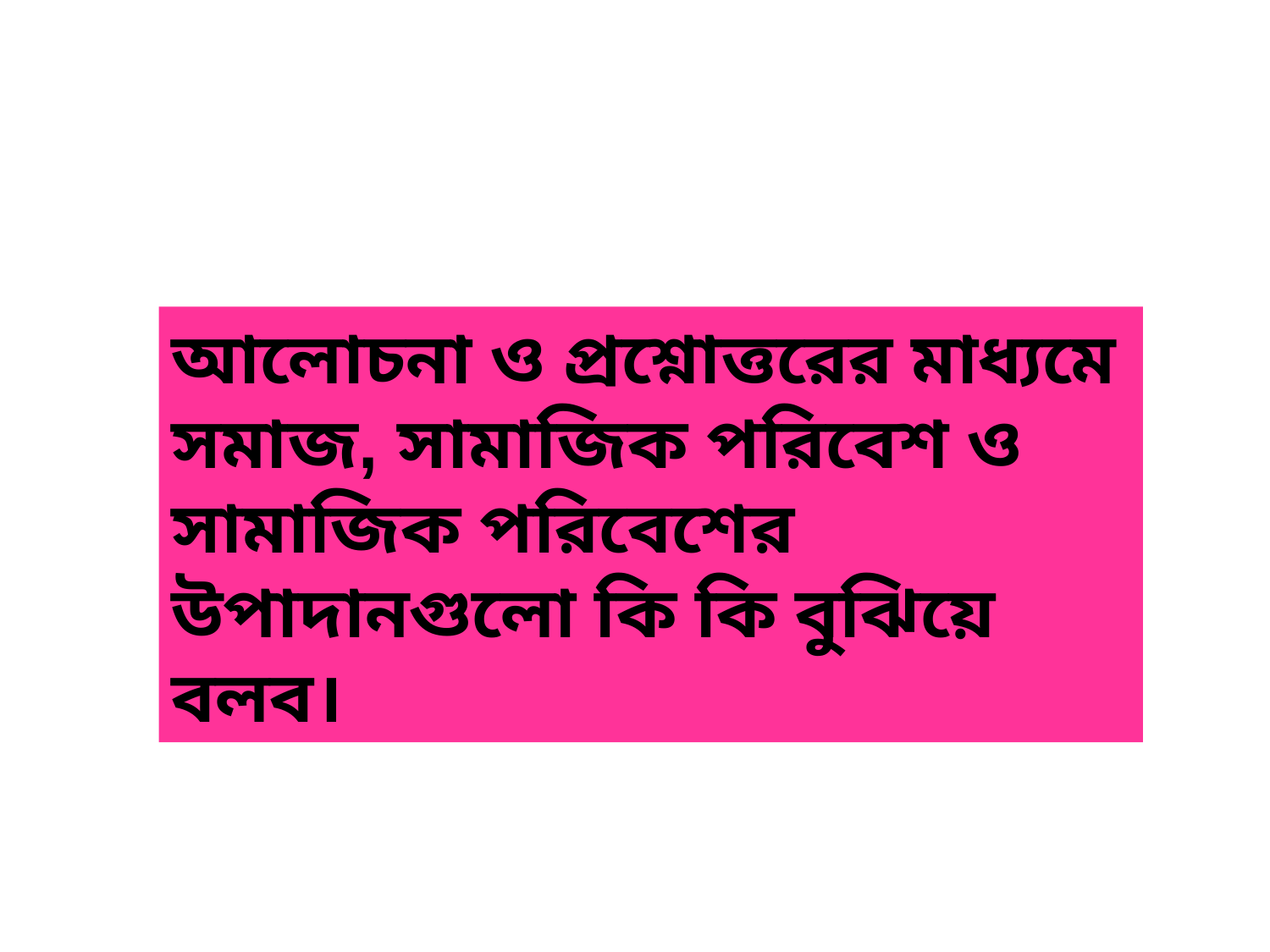

আলোচনা ও প্রশ্নোত্তরের মাধ্যমে সমাজ, সামাজিক পরিবেশ ও সামাজিক পরিবেশের উপাদানগুলো কি কি বুঝিয়ে বলব।